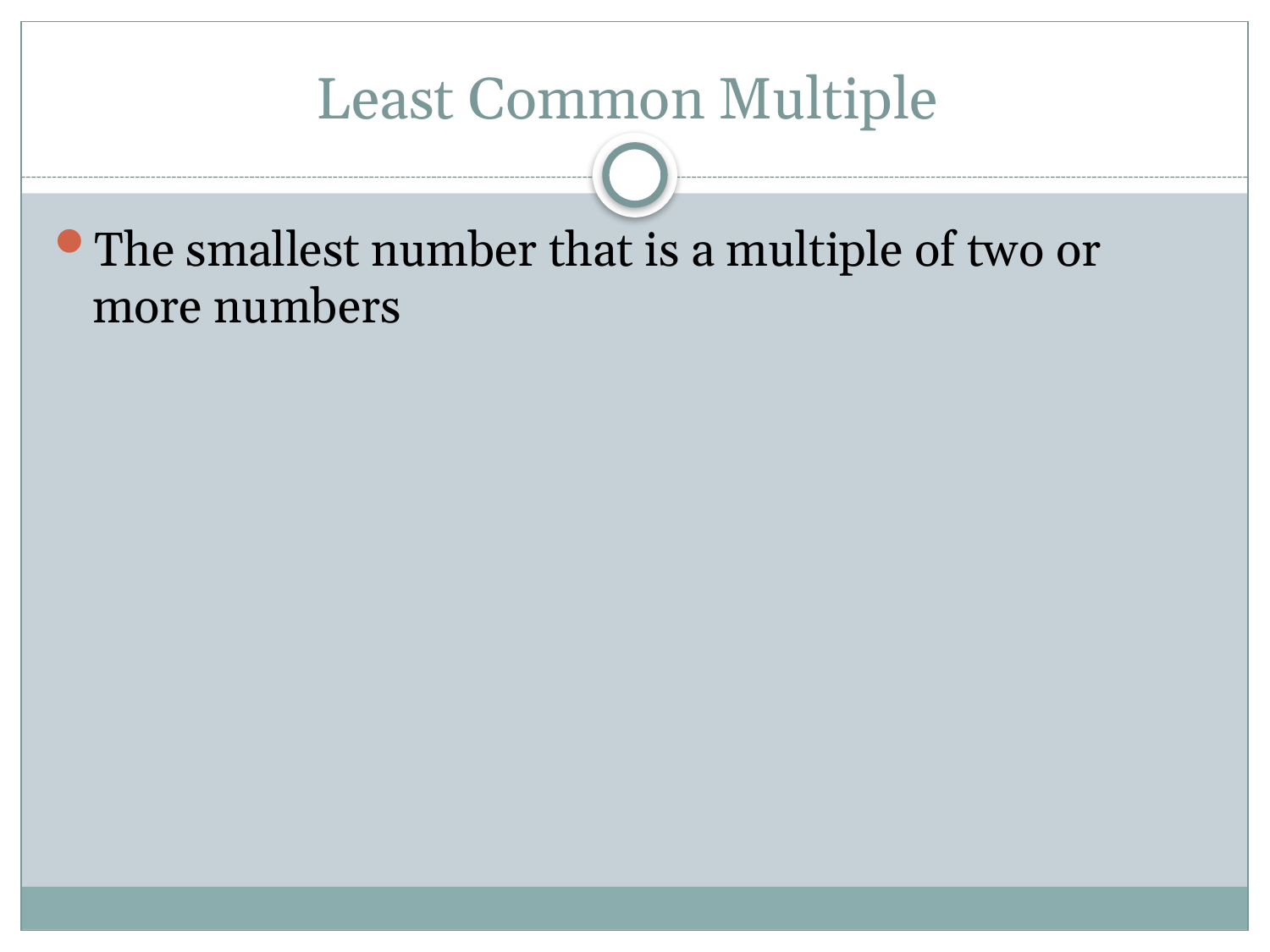

# Least Common Multiple
The smallest number that is a multiple of two or more numbers